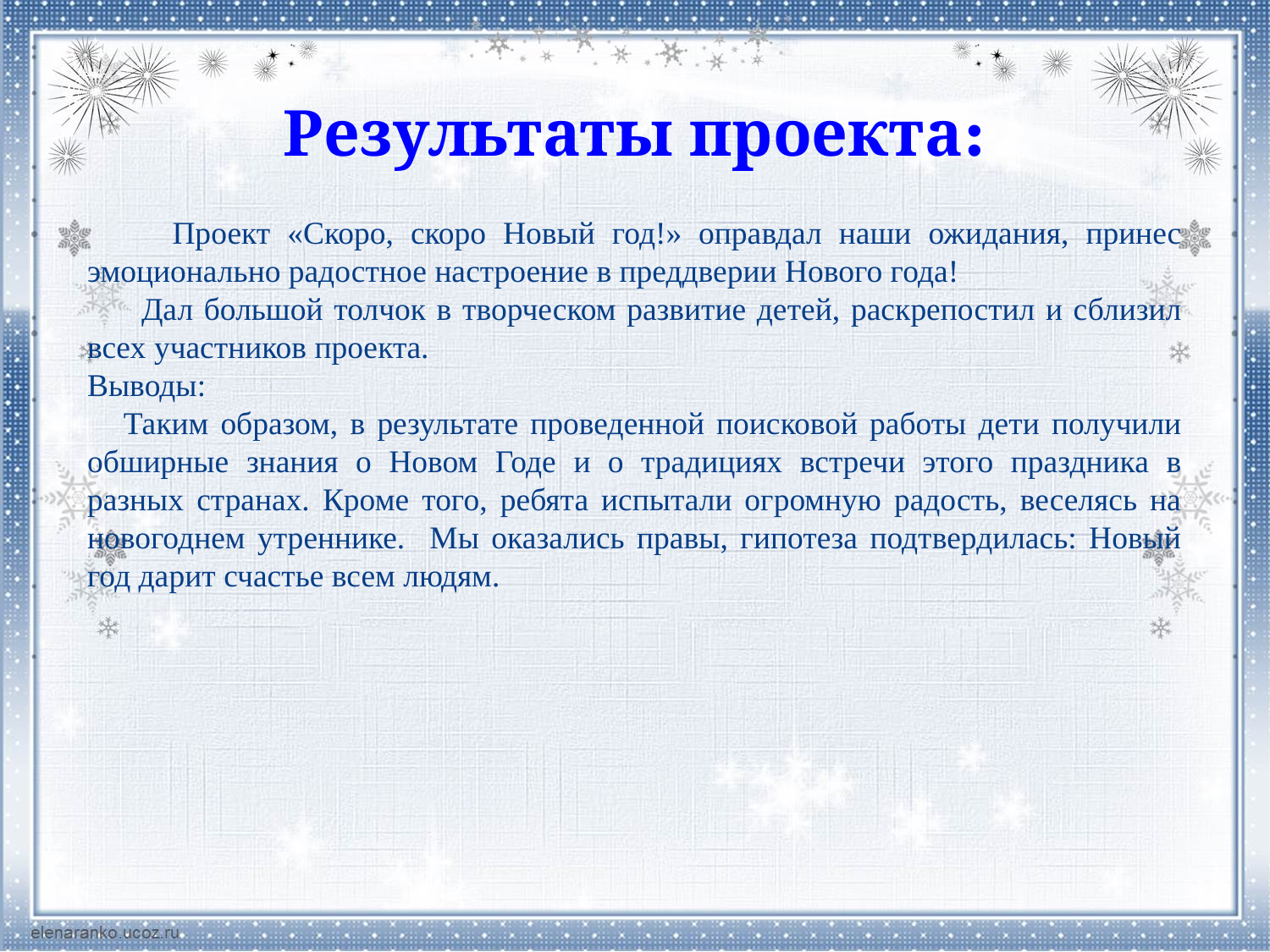

Результаты проекта:
     Проект «Скоро, скоро Новый год!» оправдал наши ожидания, принес эмоционально радостное настроение в преддверии Нового года!
     Дал большой толчок в творческом развитие детей, раскрепостил и сблизил всех участников проекта.
Выводы:
   Таким образом, в результате проведенной поисковой работы дети получили обширные знания о Новом Годе и о традициях встречи этого праздника в разных странах. Кроме того, ребята испытали огромную радость, веселясь на новогоднем утреннике.  Мы оказались правы, гипотеза подтвердилась: Новый год дарит счастье всем людям.